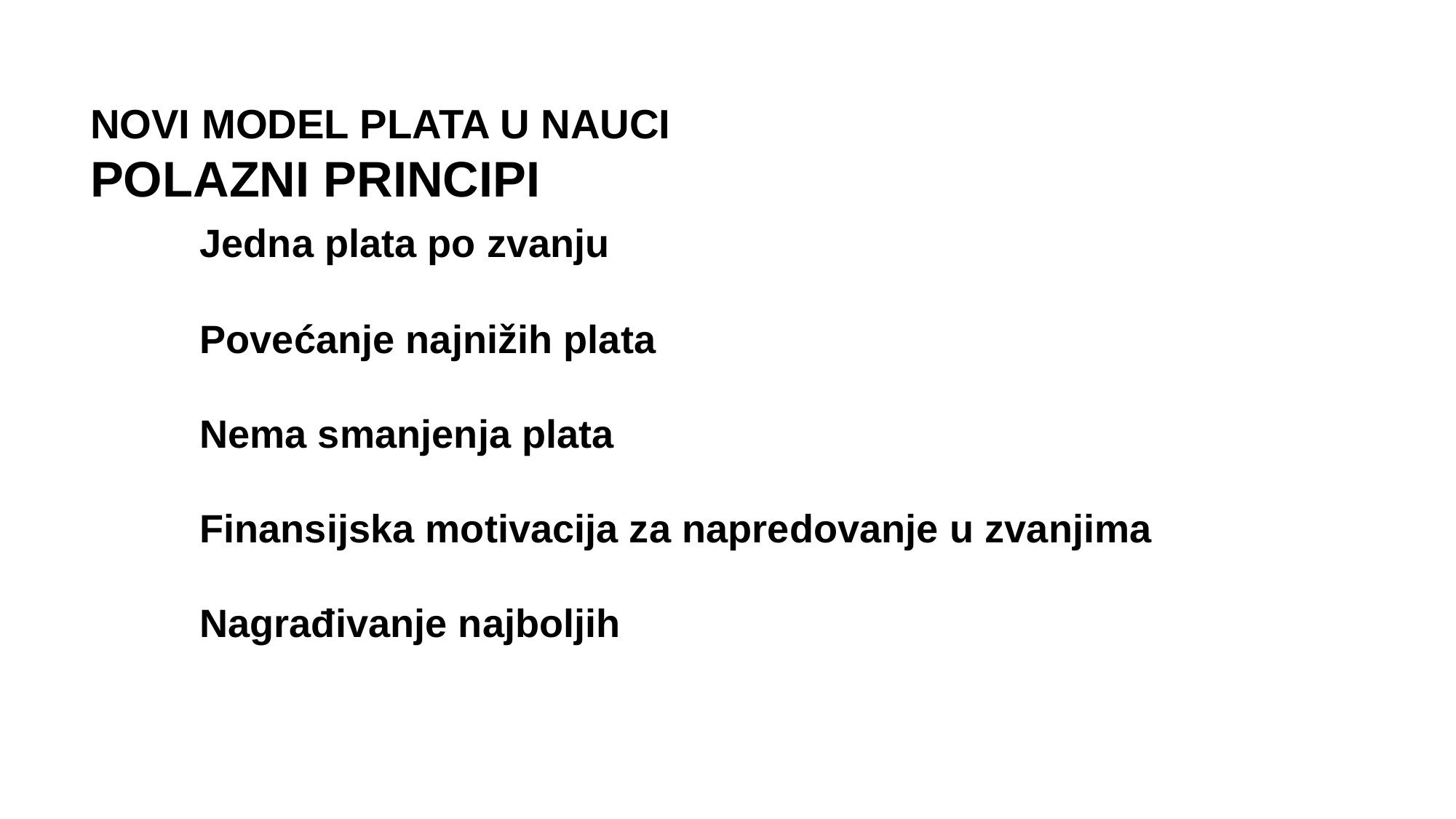

NOVI MODEL PLATA U NAUCI
POLAZNI PRINCIPI
	Jedna plata po zvanju
	Povećanje najnižih plata
	Nema smanjenja plata
	Finansijska motivacija za napredovanje u zvanjima
	Nagrađivanje najboljih